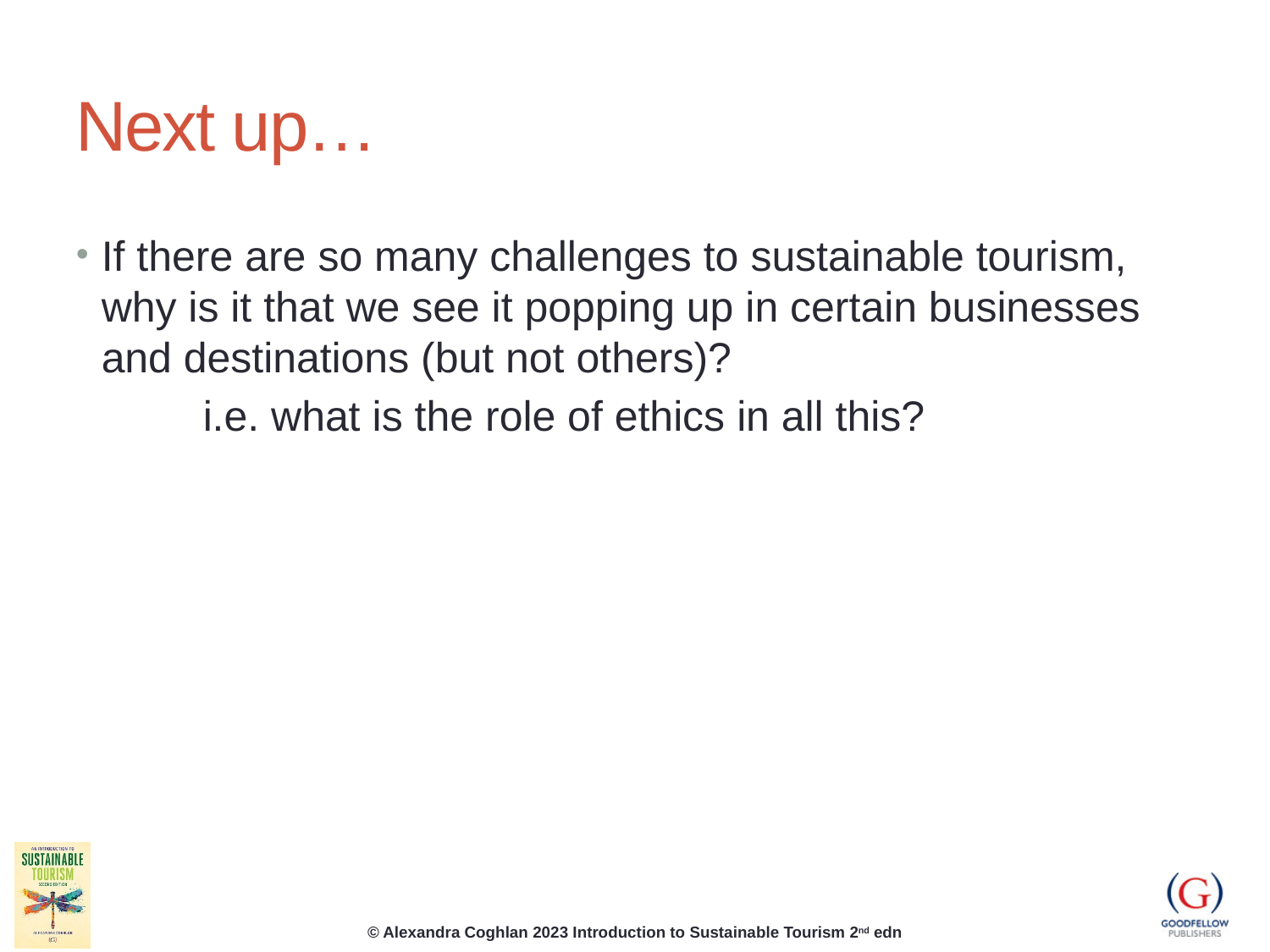

# Next up…
If there are so many challenges to sustainable tourism, why is it that we see it popping up in certain businesses and destinations (but not others)?
	i.e. what is the role of ethics in all this?